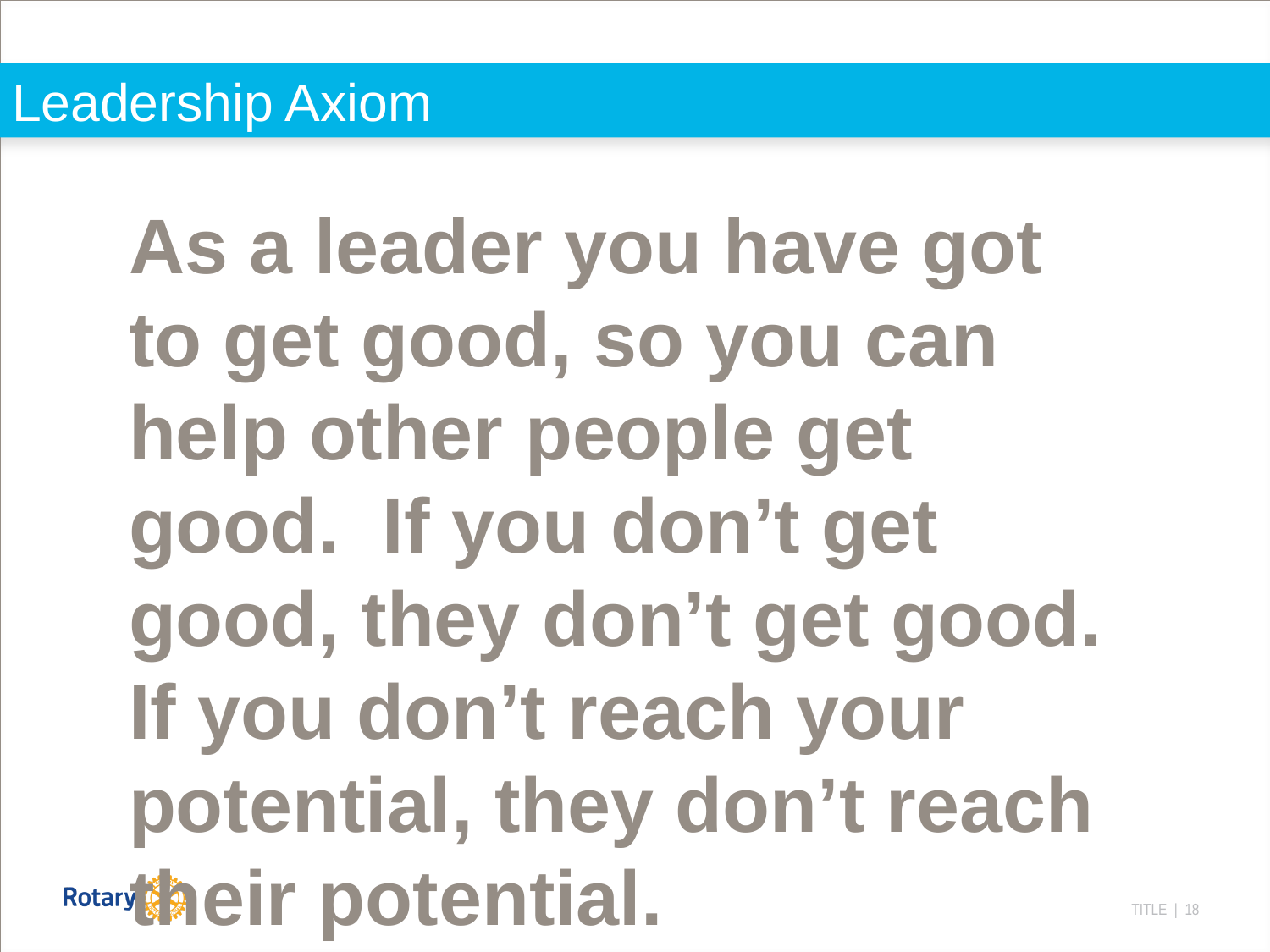

# Leadership Axiom
As a leader you have got to get good, so you can help other people get good.  If you don’t get good, they don’t get good.  If you don’t reach your potential, they don’t reach their potential.